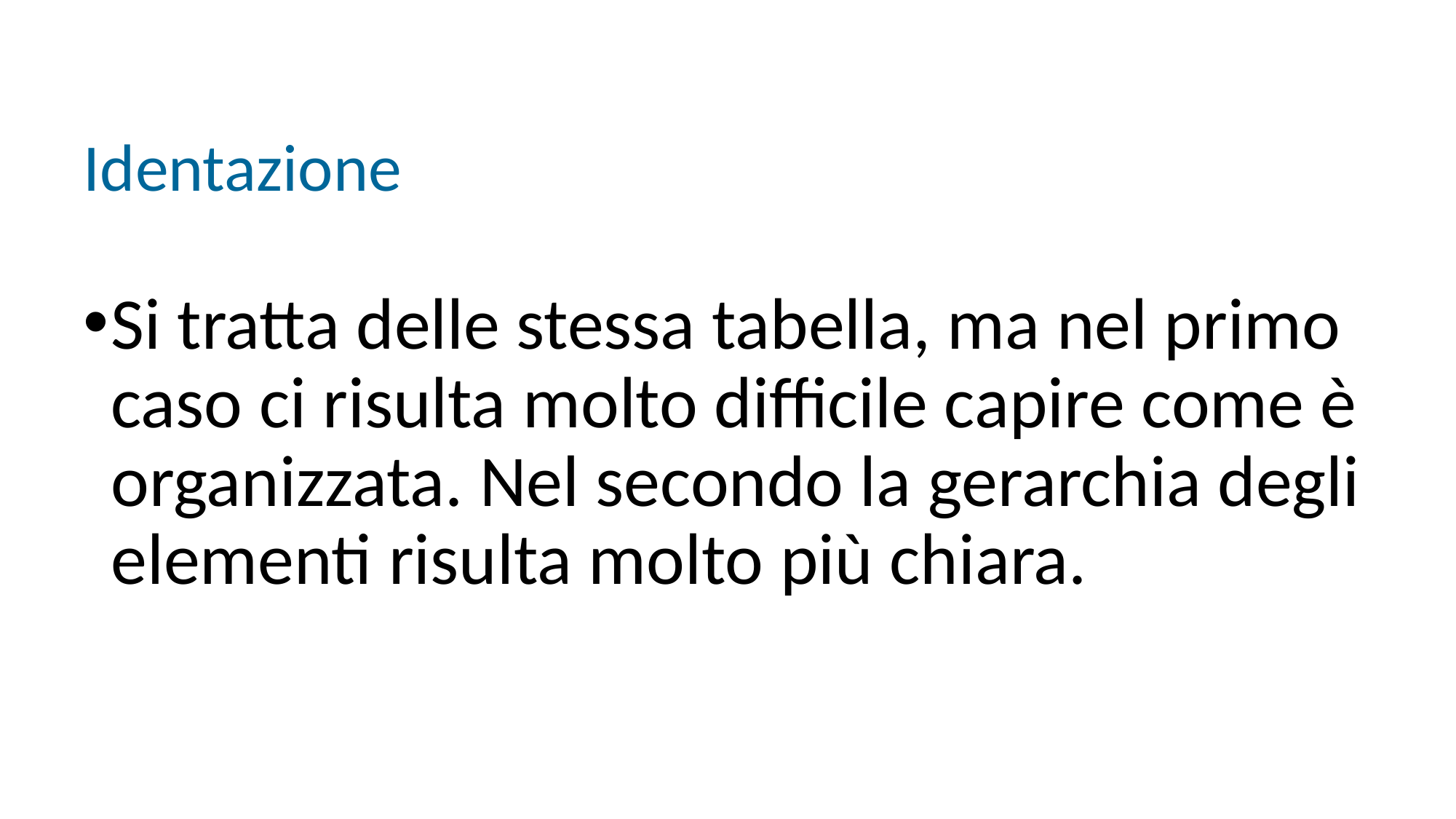

# Identazione
Si tratta delle stessa tabella, ma nel primo caso ci risulta molto difficile capire come è organizzata. Nel secondo la gerarchia degli elementi risulta molto più chiara.